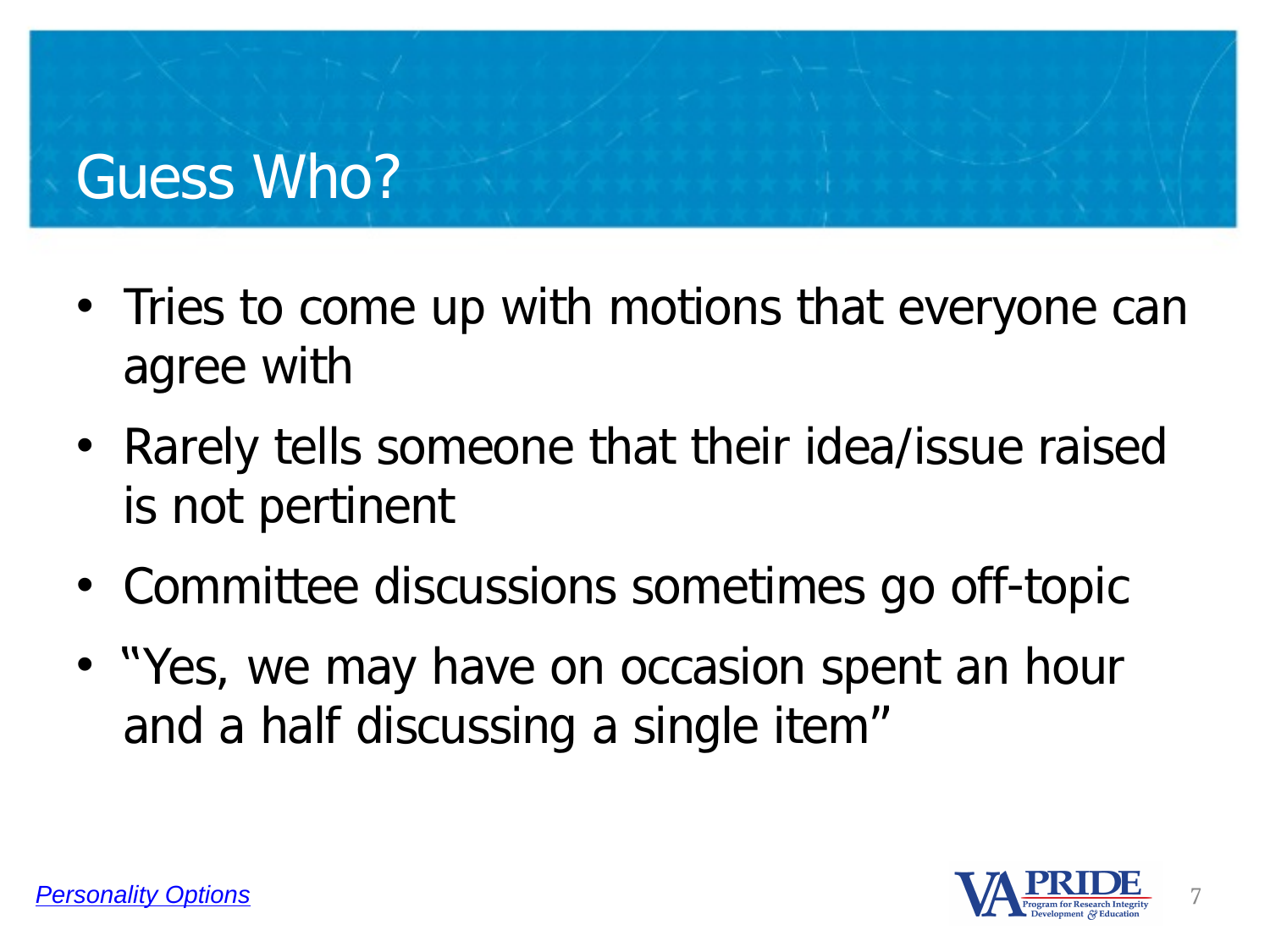

# Guess Who?
Tries to come up with motions that everyone can agree with
Rarely tells someone that their idea/issue raised is not pertinent
Committee discussions sometimes go off-topic
“Yes, we may have on occasion spent an hour and a half discussing a single item”

Personality Options